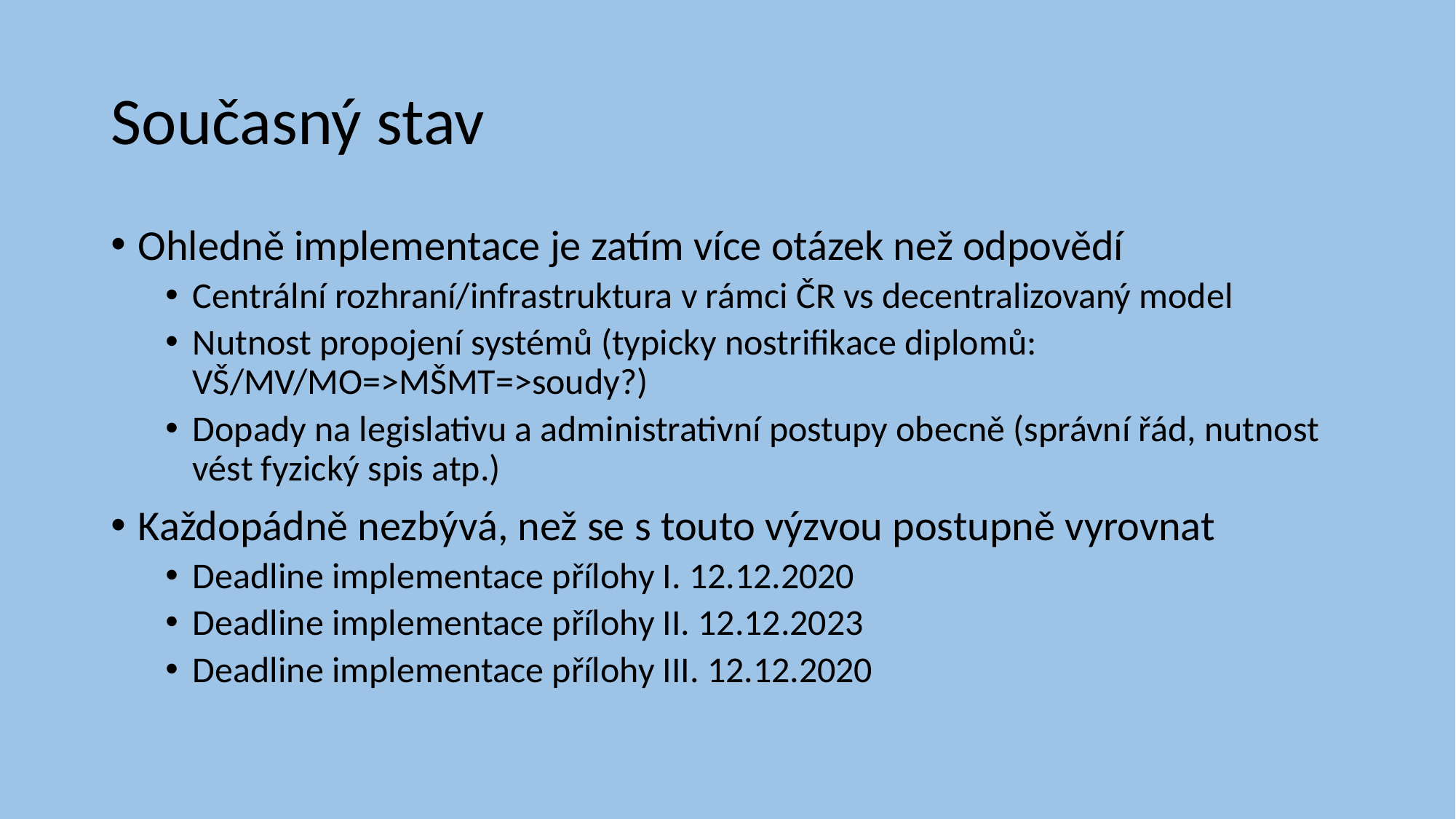

# Současný stav
Ohledně implementace je zatím více otázek než odpovědí
Centrální rozhraní/infrastruktura v rámci ČR vs decentralizovaný model
Nutnost propojení systémů (typicky nostrifikace diplomů: VŠ/MV/MO=>MŠMT=>soudy?)
Dopady na legislativu a administrativní postupy obecně (správní řád, nutnost vést fyzický spis atp.)
Každopádně nezbývá, než se s touto výzvou postupně vyrovnat
Deadline implementace přílohy I. 12.12.2020
Deadline implementace přílohy II. 12.12.2023
Deadline implementace přílohy III. 12.12.2020